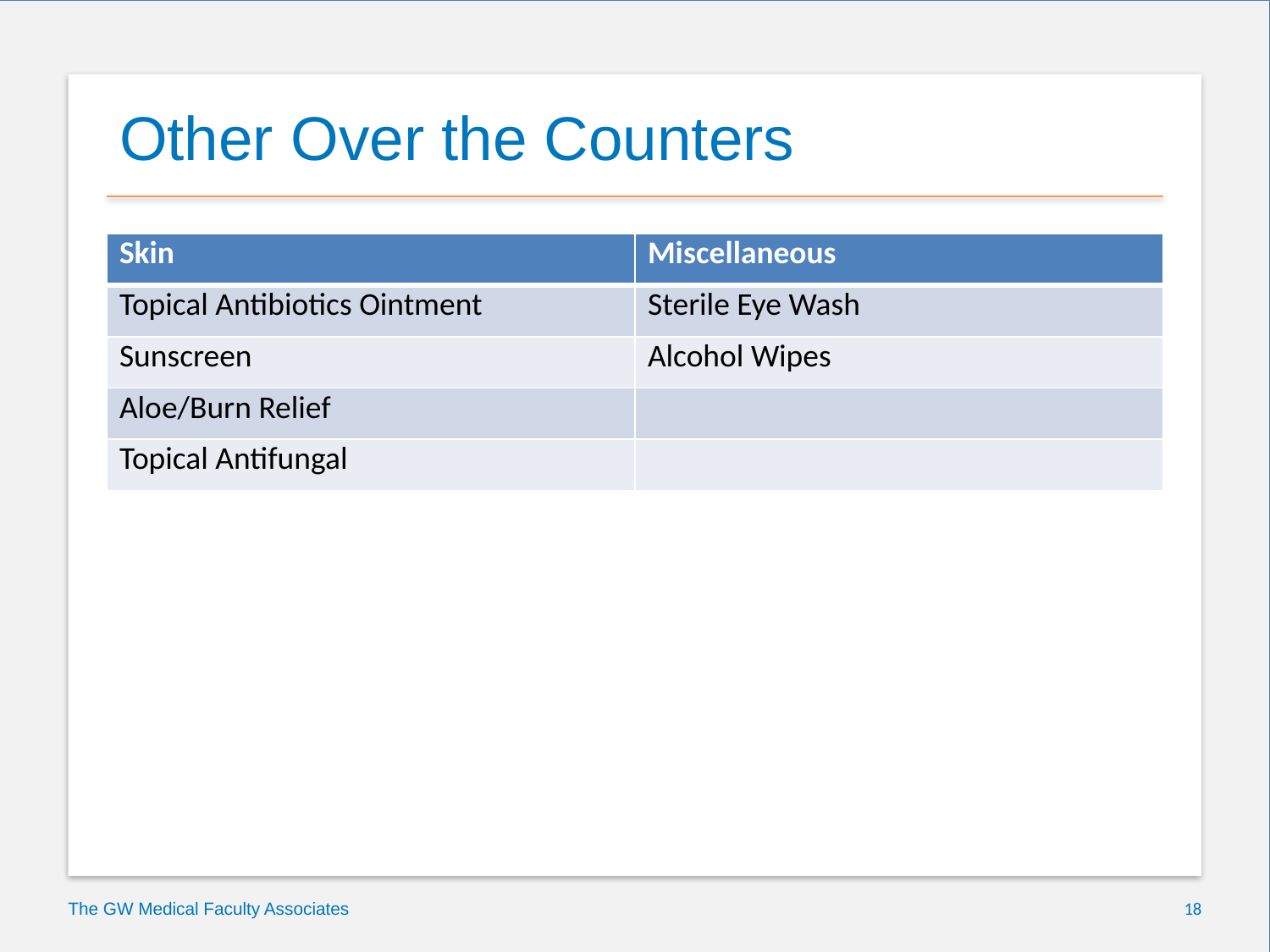

# Other Over the Counters
| Skin | Miscellaneous |
| --- | --- |
| Topical Antibiotics Ointment | Sterile Eye Wash |
| Sunscreen | Alcohol Wipes |
| Aloe/Burn Relief |  |
| Topical Antifungal |  |
The GW Medical Faculty Associates
18